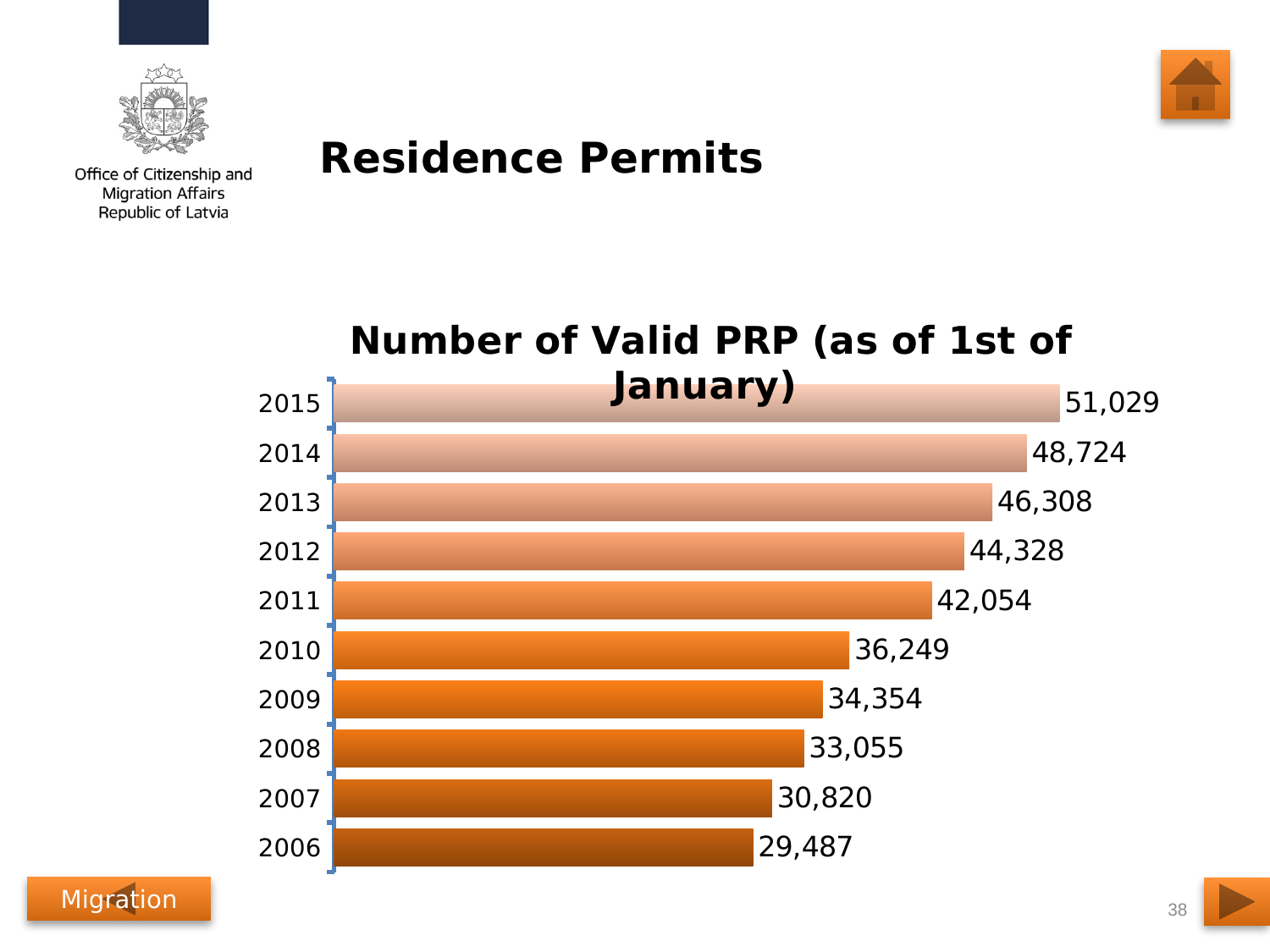

# Residence Permits

### Chart: Number of Valid PRP (as of 1st of January)

| Category | Column1 |
|---|---|
| 2006 | 29487.0 |
| 2007 | 30820.0 |
| 2008 | 33055.0 |
| 2009 | 34354.0 |
| 2010 | 36249.0 |
| 2011 | 42054.0 |
| 2012 | 44328.0 |
| 2013 | 46308.0 |
| 2014 | 48724.0 |
| 2015 | 51029.0 |
Migration

38